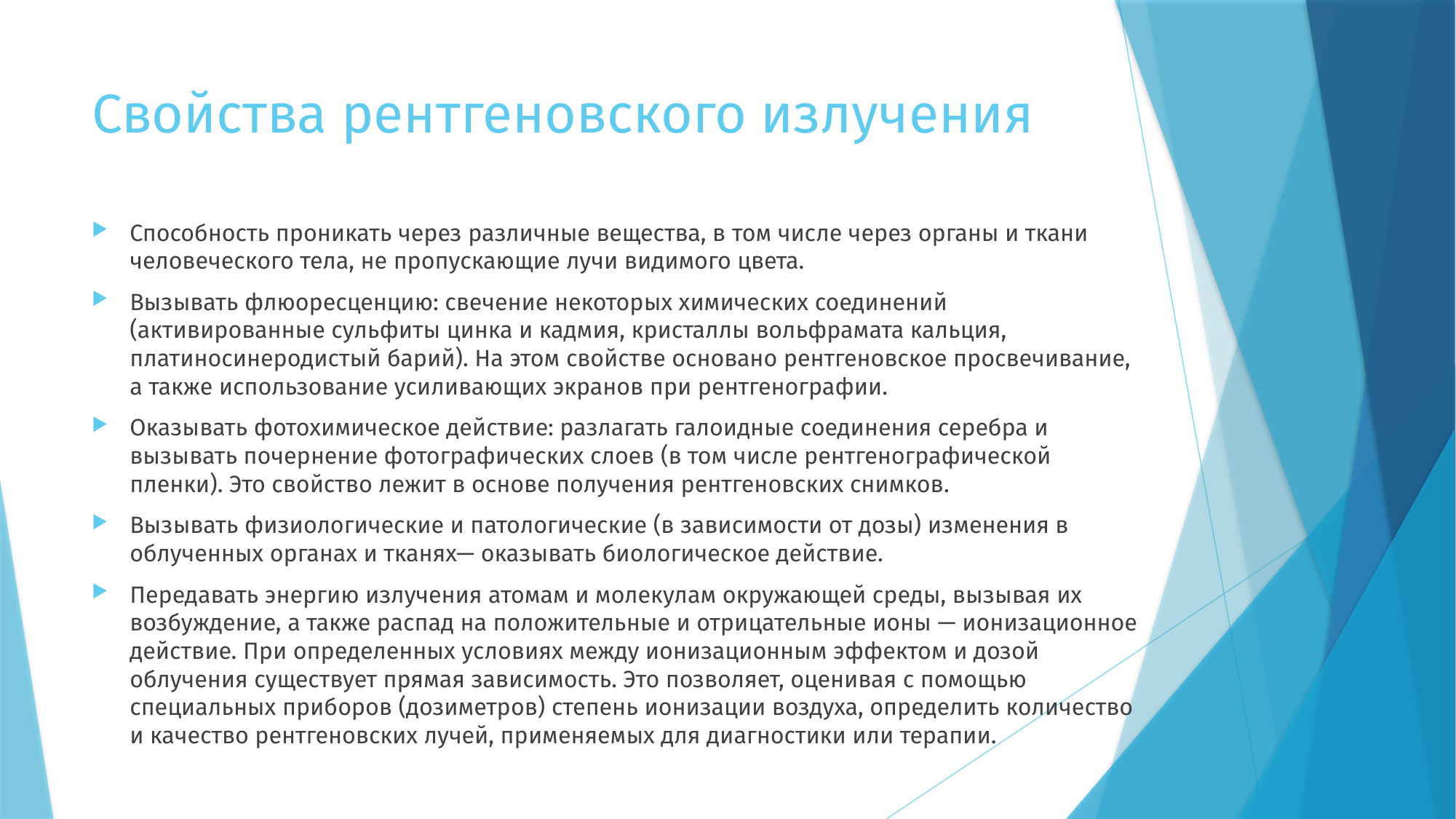

# Свойства рентгеновского излучения
Способность проникать через различные вещества, в том числе через органы и ткани человеческого тела, не пропускающие лучи видимого цвета.
Вызывать флюоресценцию: свечение некоторых химических соединений (активированные сульфиты цинка и кадмия, кристаллы вольфрамата кальция, платиносинеродистый барий). На этом свой­стве основано рентгеновское просвечивание, а также использова­ние усиливающих экранов при рентгенографии.
Оказывать фотохимическое действие: разлагать галоидные соединения серебра и вызывать почернение фотографических сло­ев (в том числе рентгенографической пленки). Это свойство лежит в основе получения рентгеновских снимков.
Вызывать физиологические и патологические (в зависимости от дозы) изменения в облученных органах и тканях— оказывать биологическое действие.
Передавать энергию излучения атомам и молекулам окружа­ющей среды, вызывая их возбуждение, а также распад на положи­тельные и отрицательные ионы — ионизационное действие. При определенных условиях между ионизационным эффектом и дозой облучения существует прямая зависимость. Это позволяет, оцени­вая с помощью специальных приборов (дозиметров) степень иони­зации воздуха, определить количество и качество рентгеновских лучей, применяемых для диагностики или терапии.